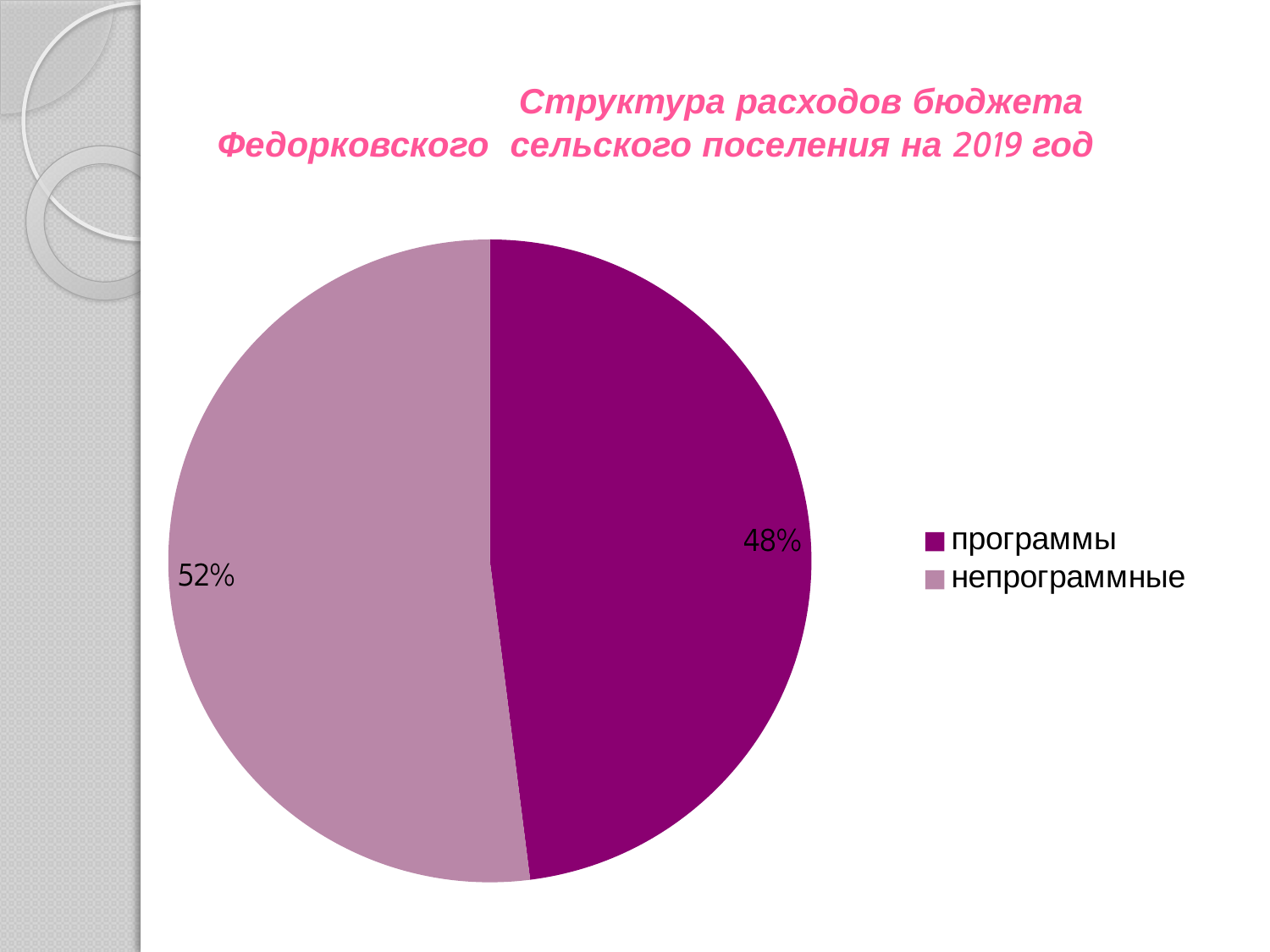

# Структура расходов бюджета Федорковского  сельского поселения на 2019 год

### Chart

| Category | Столбец1 |
|---|---|
| программы | 0.48000000000000004 |
| непрограммные | 0.52 |